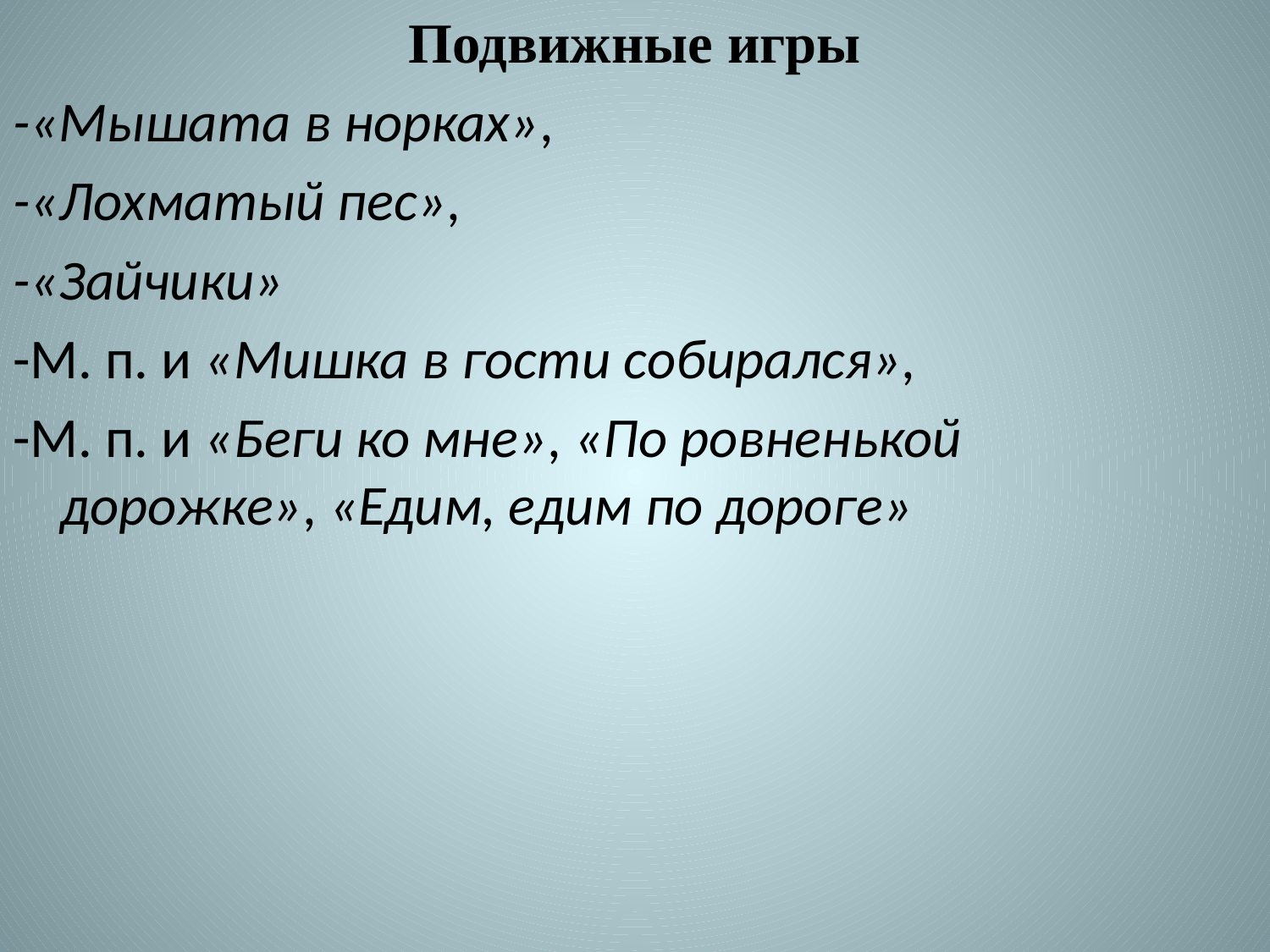

Подвижные игры
-«Мышата в норках»,
-«Лохматый пес»,
-«Зайчики»
-М. п. и «Мишка в гости собирался»,
-М. п. и «Беги ко мне», «По ровненькой дорожке», «Едим, едим по дороге»